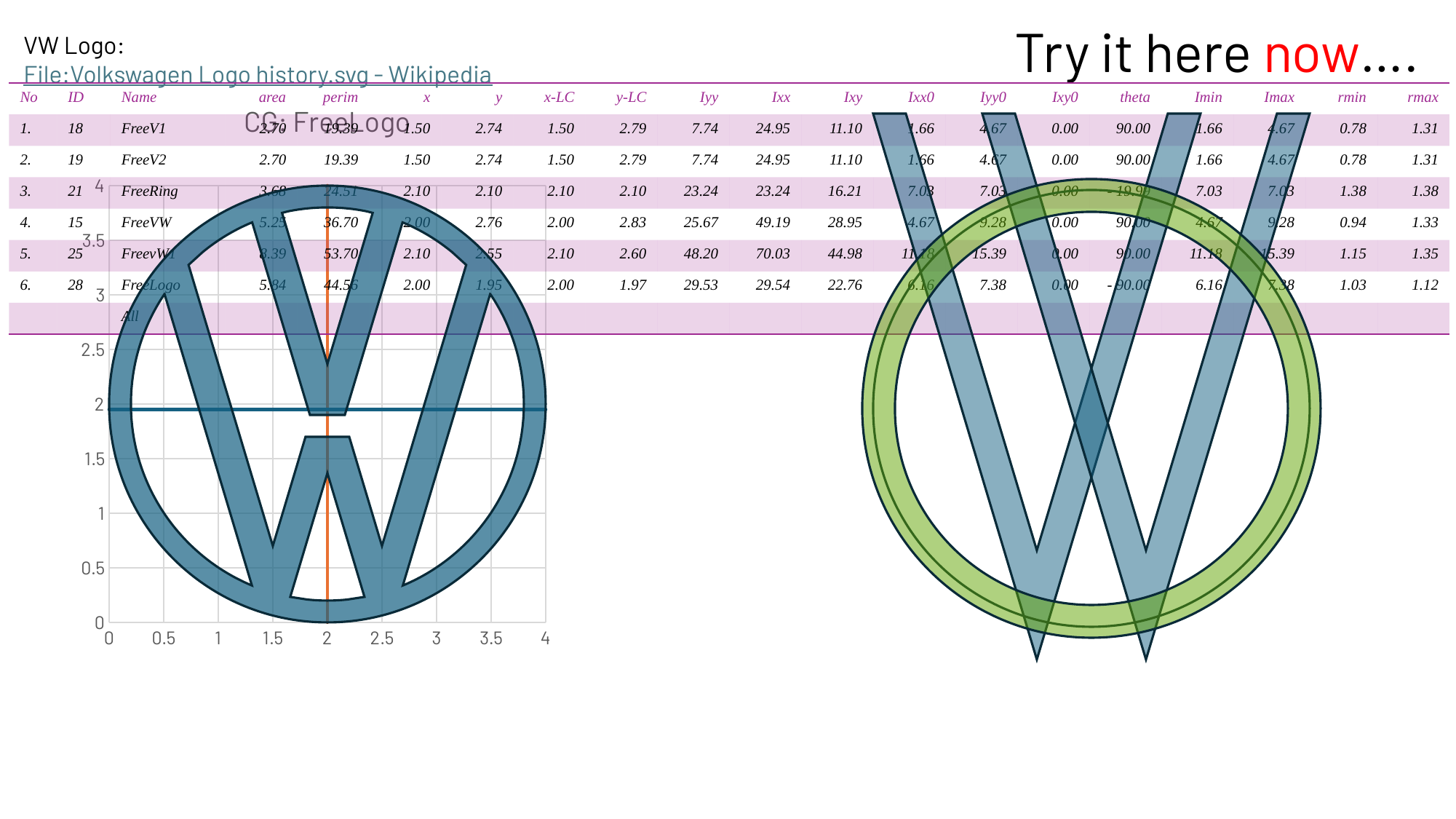

### Chart: CG: RectPanel

| Category |  |  |
|---|---|---|

### Chart: CG: FreeLogo

| Category |  |  |
|---|---|---|

Try it here now….
VW Logo: File:Volkswagen Logo history.svg - Wikipedia
| No | ID | Name | area | perim | x | y | x-LC | y-LC | Iyy | Ixx | Ixy | Ixx0 | Iyy0 | Ixy0 | theta | Imin | Imax | rmin | rmax |
| --- | --- | --- | --- | --- | --- | --- | --- | --- | --- | --- | --- | --- | --- | --- | --- | --- | --- | --- | --- |
| 1. | 18 | FreeV1 | 2.70 | 19.39 | 1.50 | 2.74 | 1.50 | 2.79 | 7.74 | 24.95 | 11.10 | 1.66 | 4.67 | 0.00 | 90.00 | 1.66 | 4.67 | 0.78 | 1.31 |
| 2. | 19 | FreeV2 | 2.70 | 19.39 | 1.50 | 2.74 | 1.50 | 2.79 | 7.74 | 24.95 | 11.10 | 1.66 | 4.67 | 0.00 | 90.00 | 1.66 | 4.67 | 0.78 | 1.31 |
| 3. | 21 | FreeRing | 3.68 | 24.51 | 2.10 | 2.10 | 2.10 | 2.10 | 23.24 | 23.24 | 16.21 | 7.03 | 7.03 | 0.00 | - 19.99 | 7.03 | 7.03 | 1.38 | 1.38 |
| 4. | 15 | FreeVW | 5.25 | 36.70 | 2.00 | 2.76 | 2.00 | 2.83 | 25.67 | 49.19 | 28.95 | 4.67 | 9.28 | 0.00 | 90.00 | 4.67 | 9.28 | 0.94 | 1.33 |
| 5. | 25 | FreevW1 | 8.39 | 53.70 | 2.10 | 2.55 | 2.10 | 2.60 | 48.20 | 70.03 | 44.98 | 11.18 | 15.39 | 0.00 | 90.00 | 11.18 | 15.39 | 1.15 | 1.35 |
| 6. | 28 | FreeLogo | 5.84 | 44.56 | 2.00 | 1.95 | 2.00 | 1.97 | 29.53 | 29.54 | 22.76 | 6.16 | 7.38 | 0.00 | - 90.00 | 6.16 | 7.38 | 1.03 | 1.12 |
|  |  | All |  |  |  |  |  |  |  |  |  |  |  |  |  |  |  |  |  |